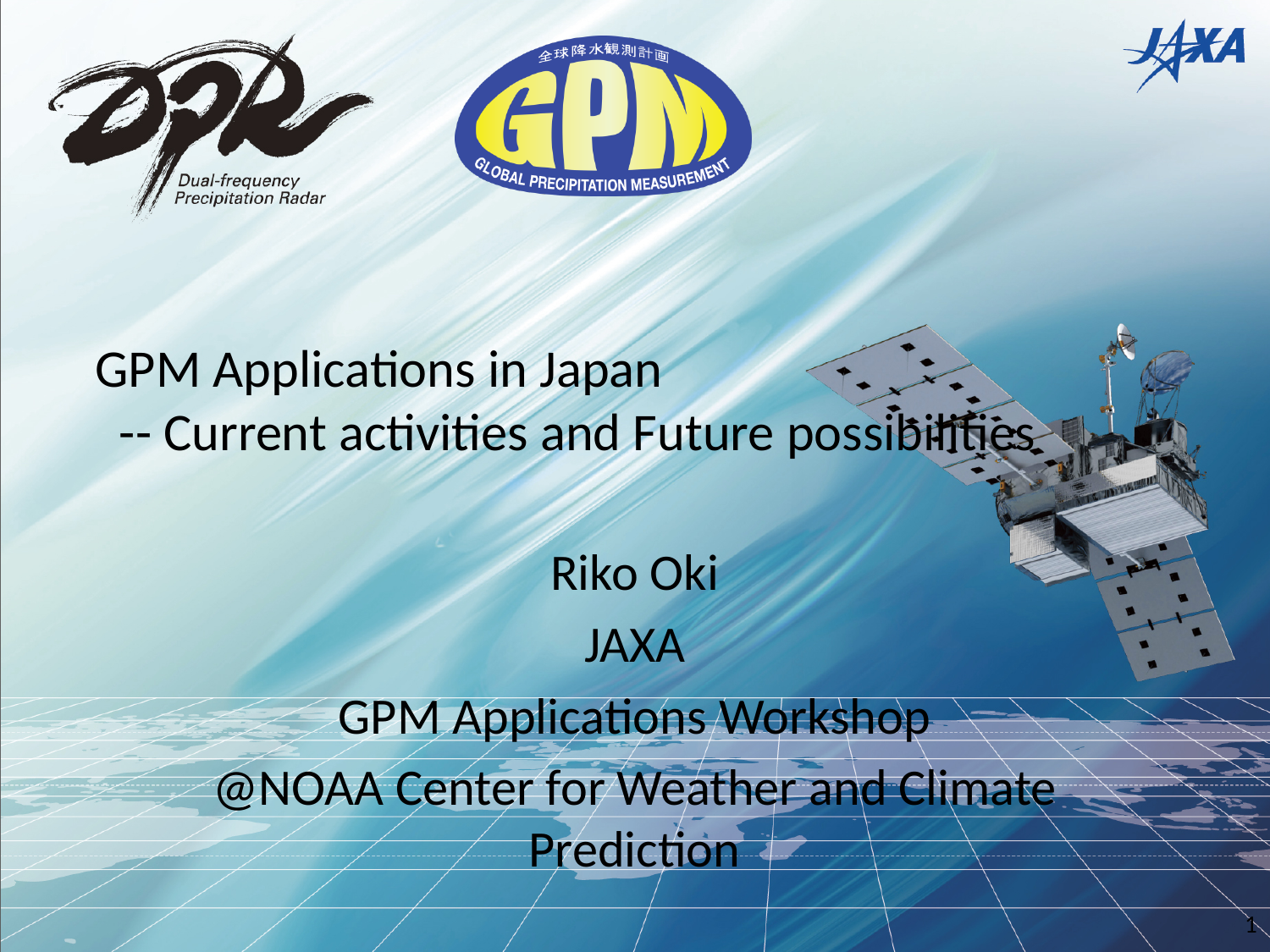

# GPM Applications in Japan -- Current activities and Future possibilities
Riko Oki
JAXA
GPM Applications Workshop
@NOAA Center for Weather and Climate Prediction
1